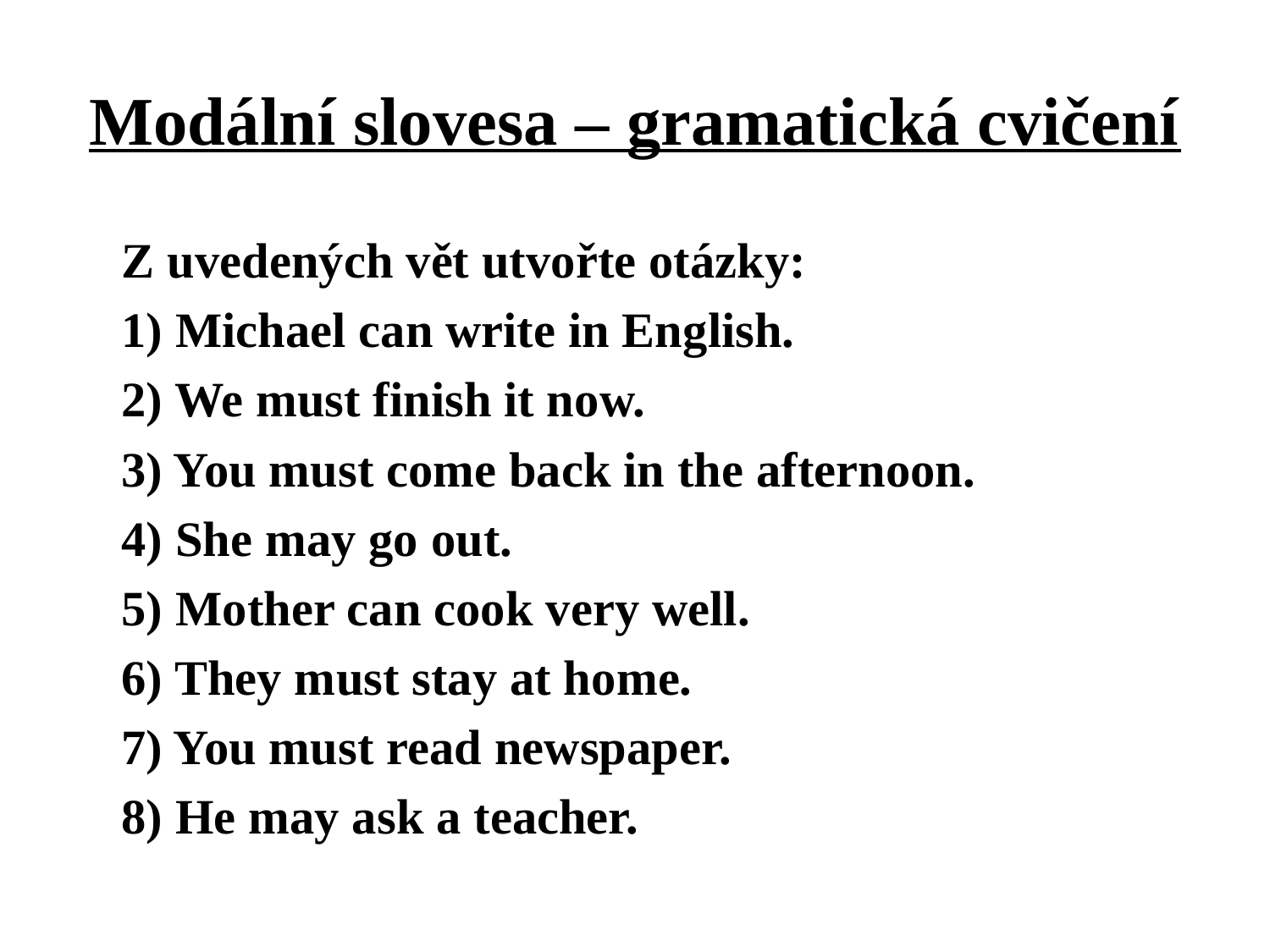

# Modální slovesa – gramatická cvičení
	Z uvedených vět utvořte otázky:
	1) Michael can write in English.
	2) We must finish it now.
	3) You must come back in the afternoon.
	4) She may go out.
	5) Mother can cook very well.
	6) They must stay at home.
	7) You must read newspaper.
	8) He may ask a teacher.